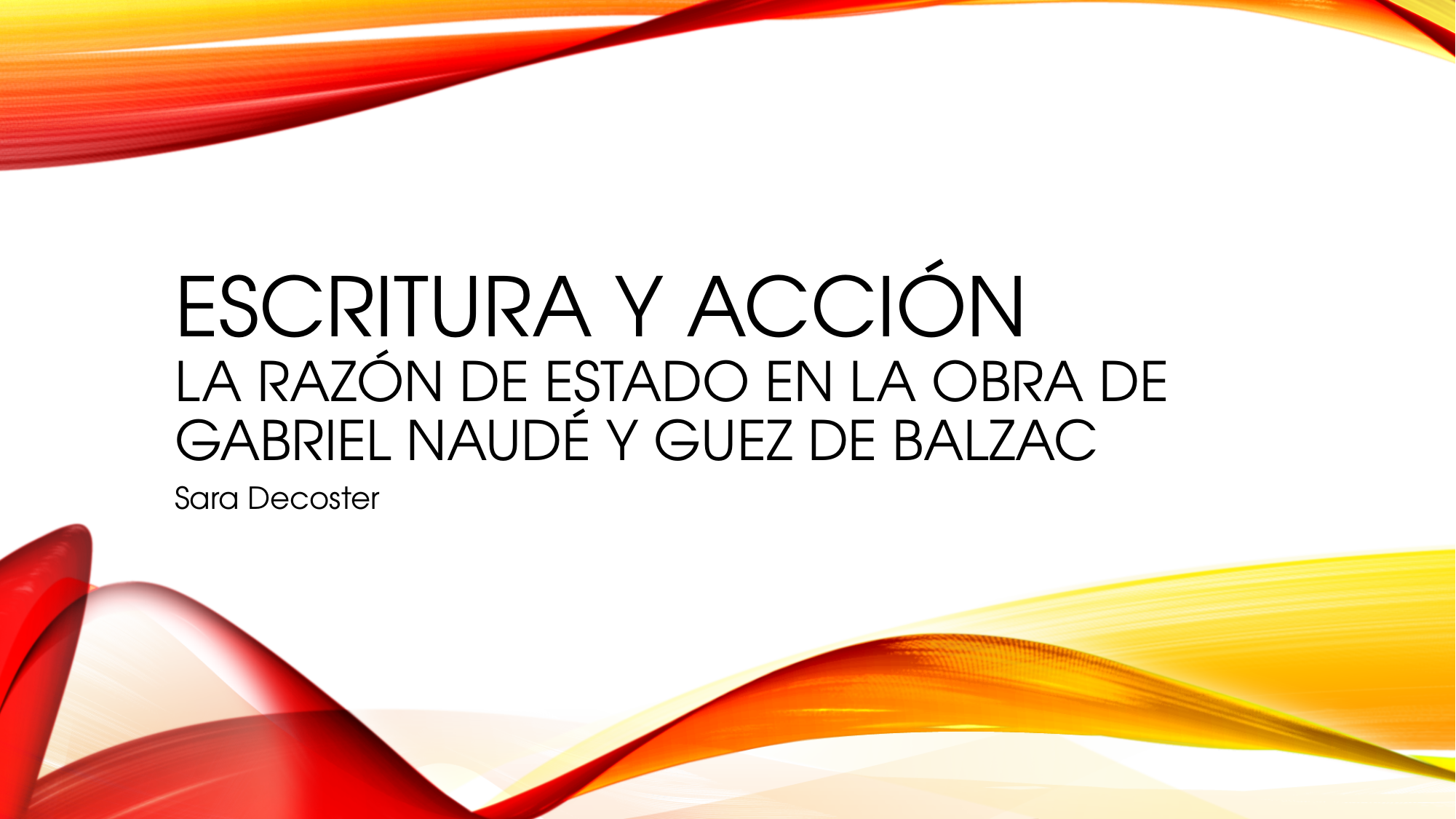

# Escritura y acción La razón de estado en la obra de Gabriel Naudé Y Guez de Balzac
Sara Decoster